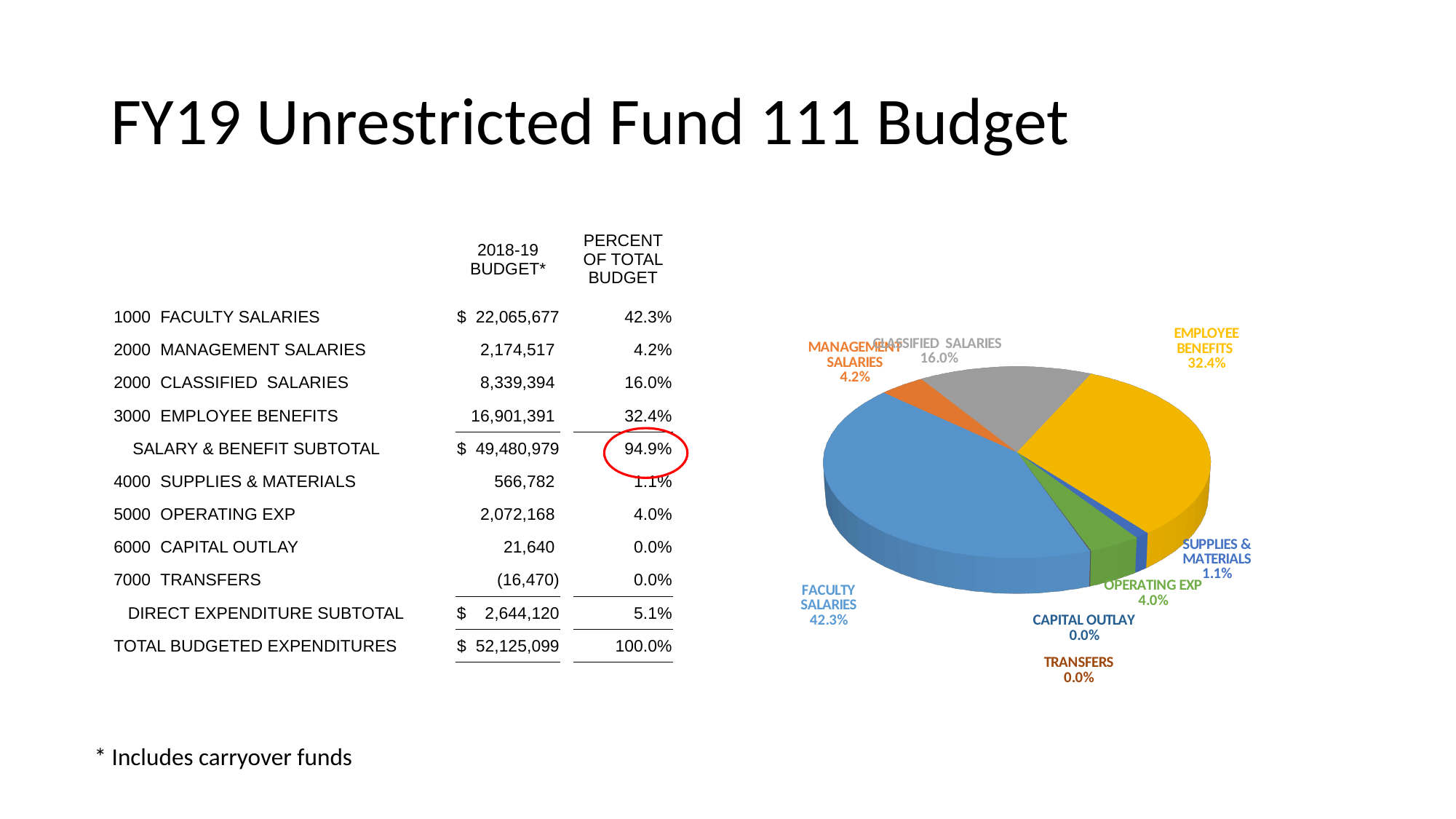

# FY19 Unrestricted Fund 111 Budget
|  |  | 2018-19 BUDGET\* |  | PERCENT OF TOTAL BUDGET |
| --- | --- | --- | --- | --- |
| 1000 | FACULTY SALARIES | $ 22,065,677 |  | 42.3% |
| 2000 | MANAGEMENT SALARIES | 2,174,517 |  | 4.2% |
| 2000 | CLASSIFIED SALARIES | 8,339,394 |  | 16.0% |
| 3000 | EMPLOYEE BENEFITS | 16,901,391 |  | 32.4% |
| SALARY & BENEFIT SUBTOTAL |  | $ 49,480,979 |  | 94.9% |
| 4000 | SUPPLIES & MATERIALS | 566,782 |  | 1.1% |
| 5000 | OPERATING EXP | 2,072,168 |  | 4.0% |
| 6000 | CAPITAL OUTLAY | 21,640 |  | 0.0% |
| 7000 | TRANSFERS | (16,470) |  | 0.0% |
| DIRECT EXPENDITURE SUBTOTAL |  | $ 2,644,120 |  | 5.1% |
| TOTAL BUDGETED EXPENDITURES |  | $ 52,125,099 |  | 100.0% |

[unsupported chart]

* Includes carryover funds